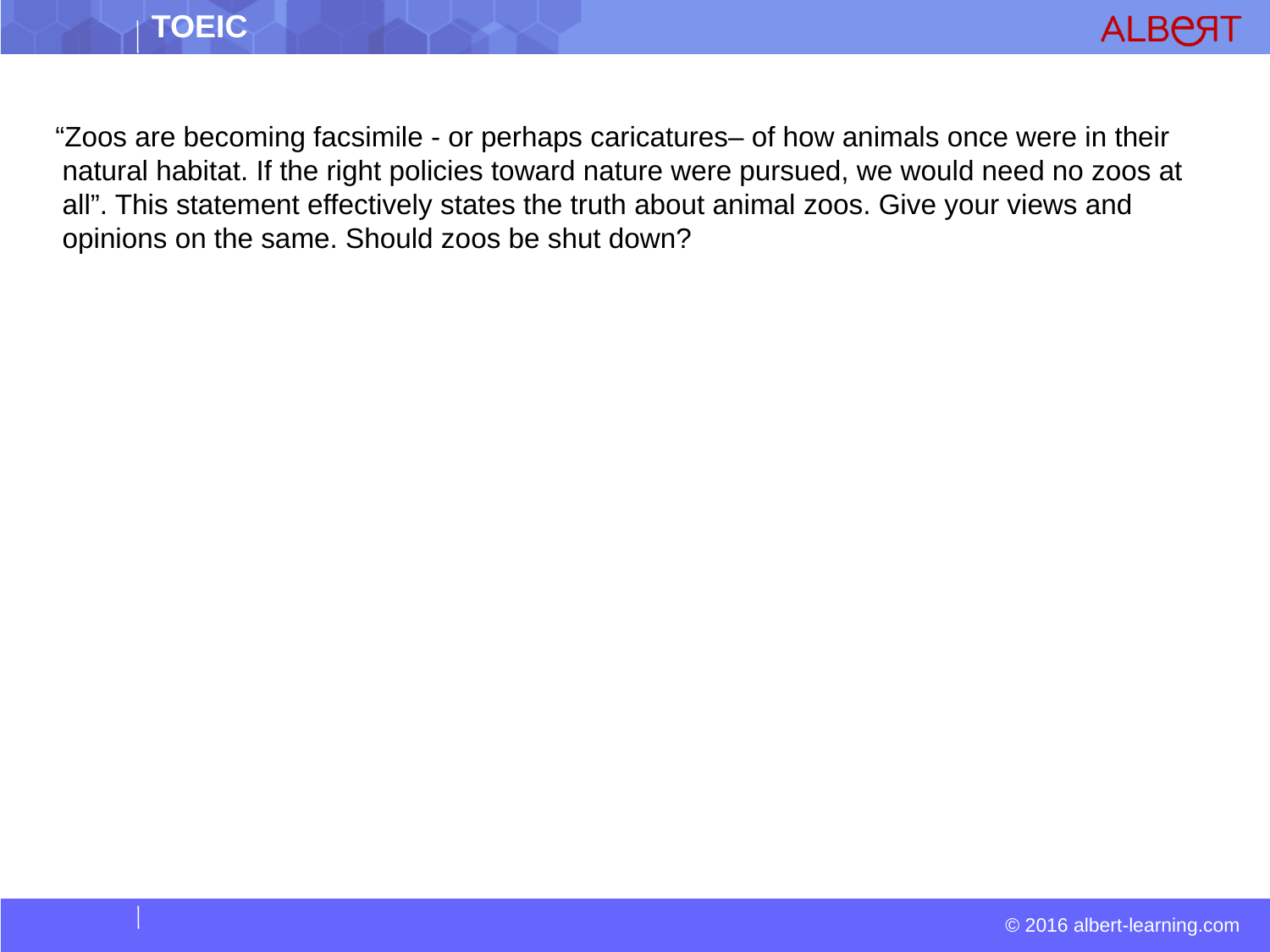

“Zoos are becoming facsimile - or perhaps caricatures– of how animals once were in their natural habitat. If the right policies toward nature were pursued, we would need no zoos at all”. This statement effectively states the truth about animal zoos. Give your views and opinions on the same. Should zoos be shut down?